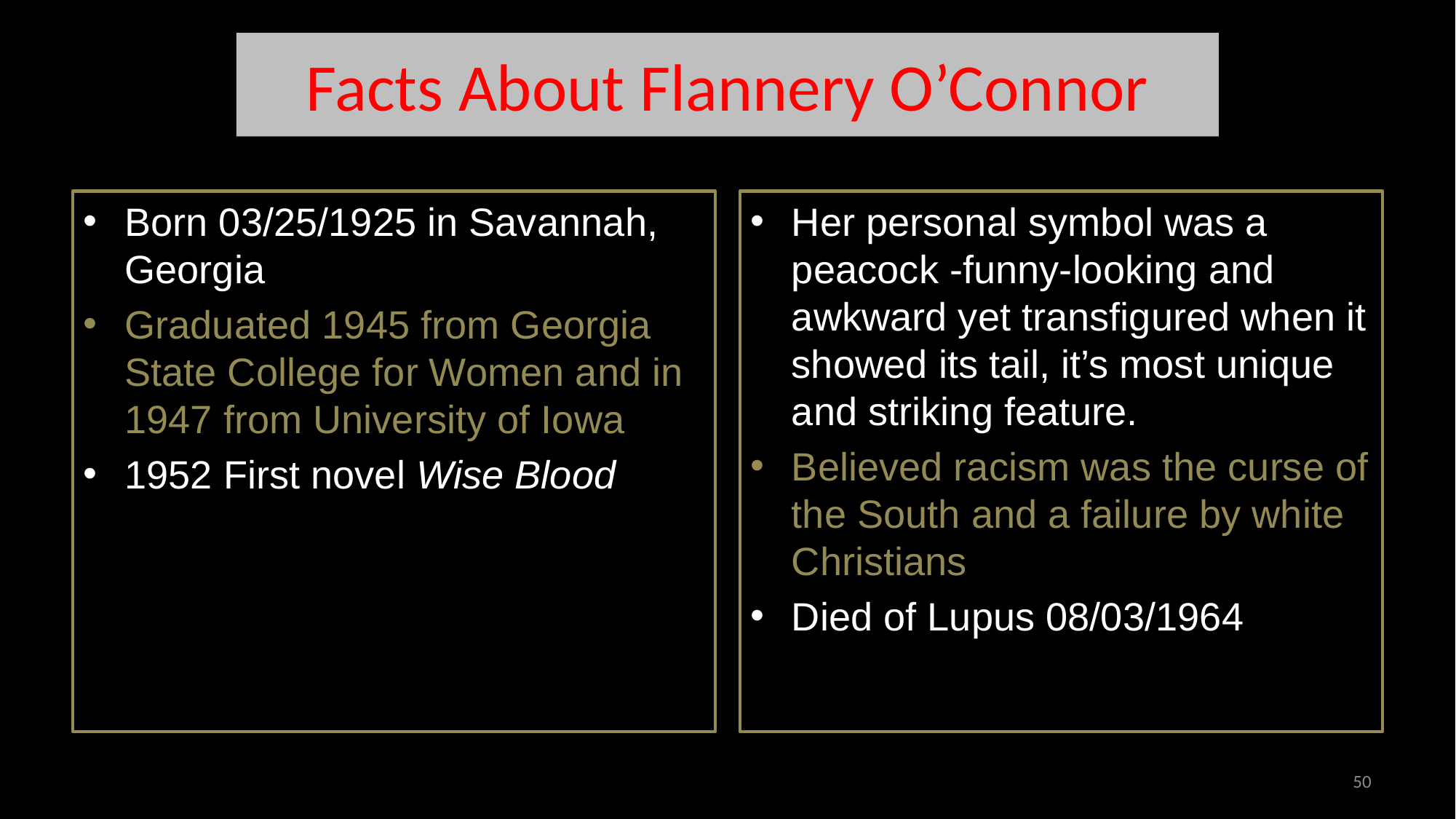

# Facts About Flannery O’Connor
Born 03/25/1925 in Savannah, Georgia
Graduated 1945 from Georgia State College for Women and in 1947 from University of Iowa
1952 First novel Wise Blood

Her personal symbol was a peacock -funny-looking and awkward yet transfigured when it showed its tail, it’s most unique and striking feature.
Believed racism was the curse of the South and a failure by white Christians
Died of Lupus 08/03/1964

50